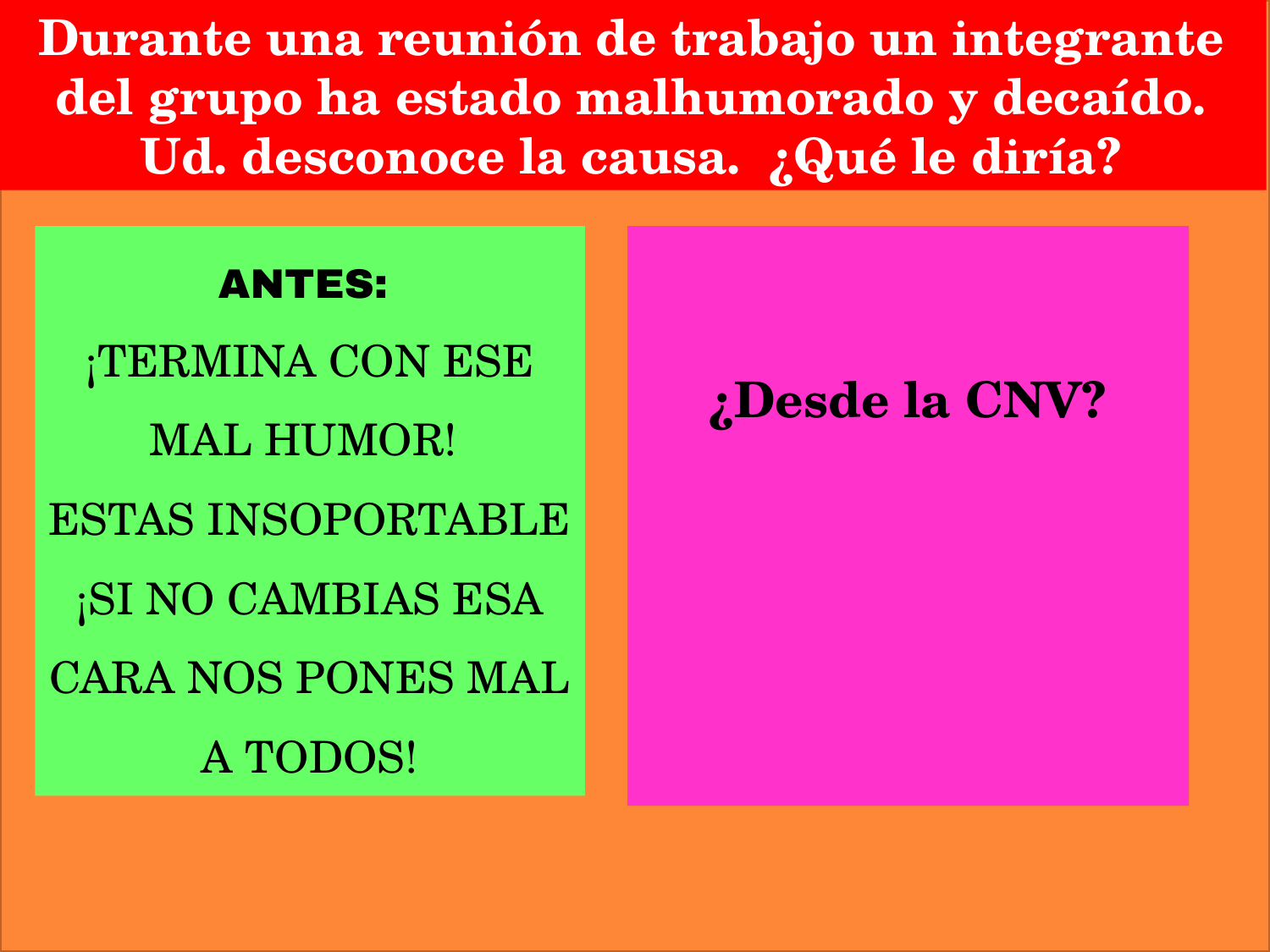

Durante una reunión de trabajo un integrante del grupo ha estado malhumorado y decaído. Ud. desconoce la causa.  ¿Qué le diría?
ANTES:
¡TERMINA CON ESE MAL HUMOR!
ESTAS INSOPORTABLE
¡SI NO CAMBIAS ESA CARA NOS PONES MAL A TODOS!

¿Desde la CNV?